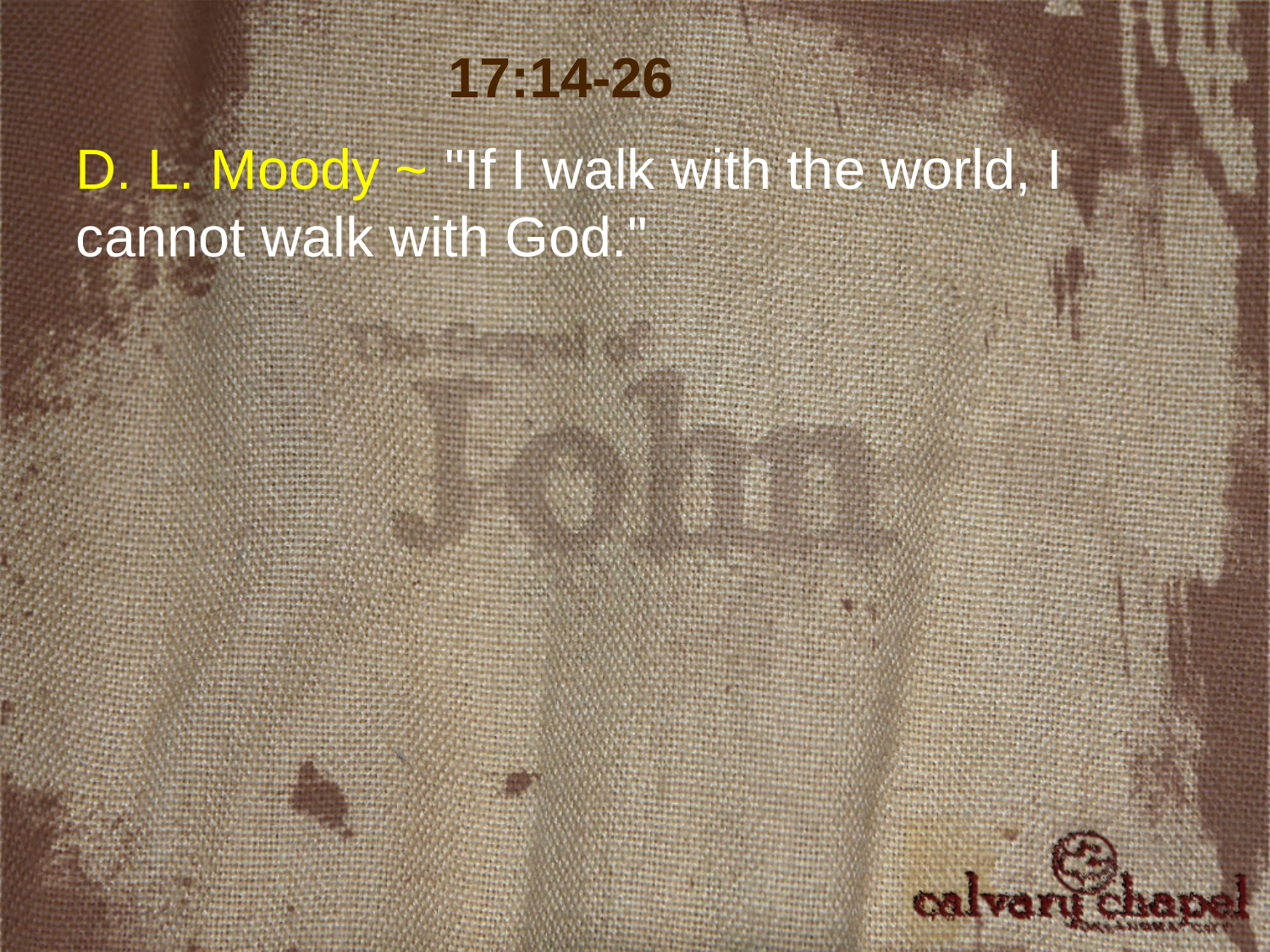

17:14-26
D. L. Moody ~ "If I walk with the world, I cannot walk with God."